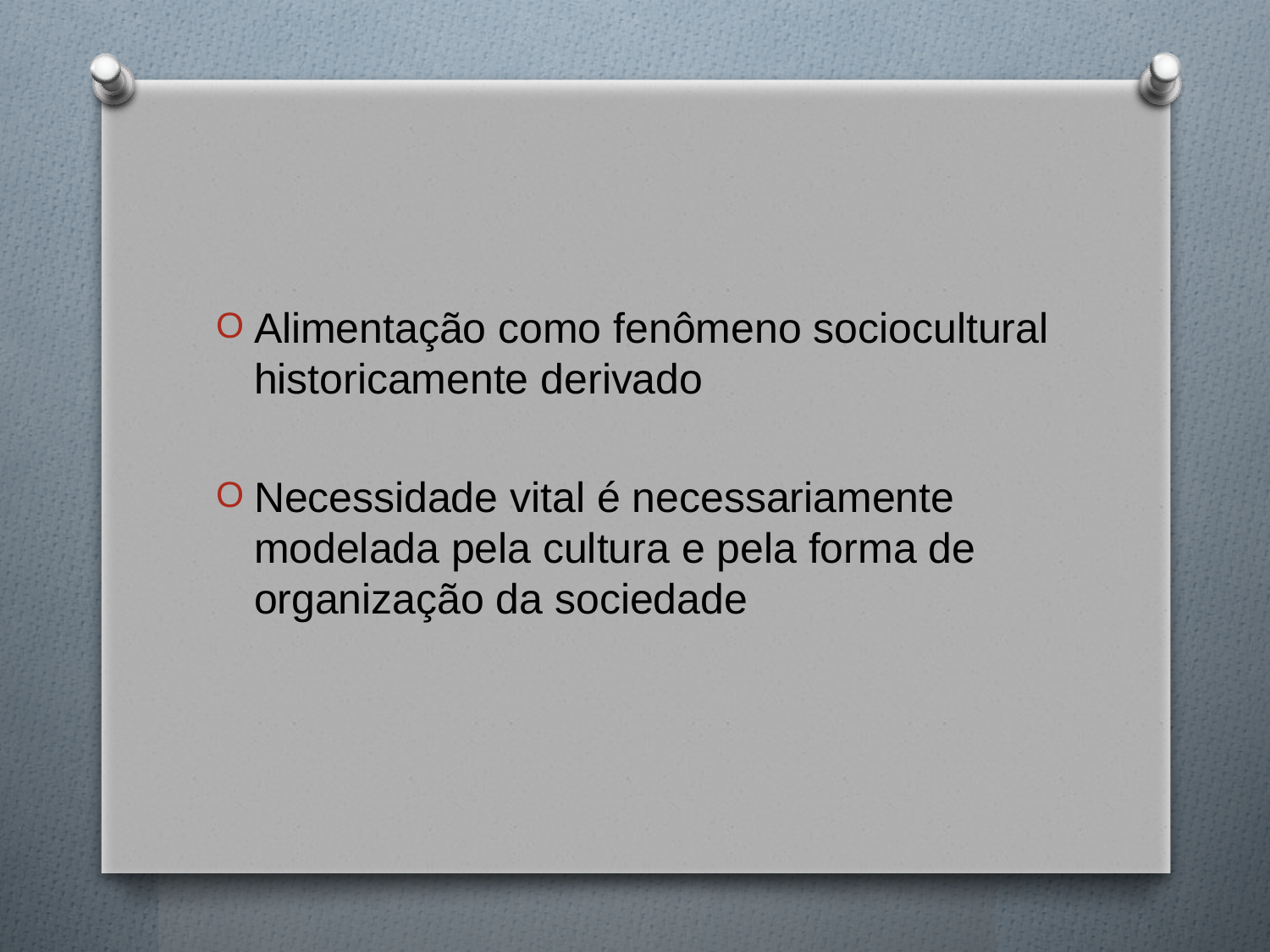

#
Alimentação como fenômeno sociocultural historicamente derivado

Necessidade vital é necessariamente modelada pela cultura e pela forma de organização da sociedade